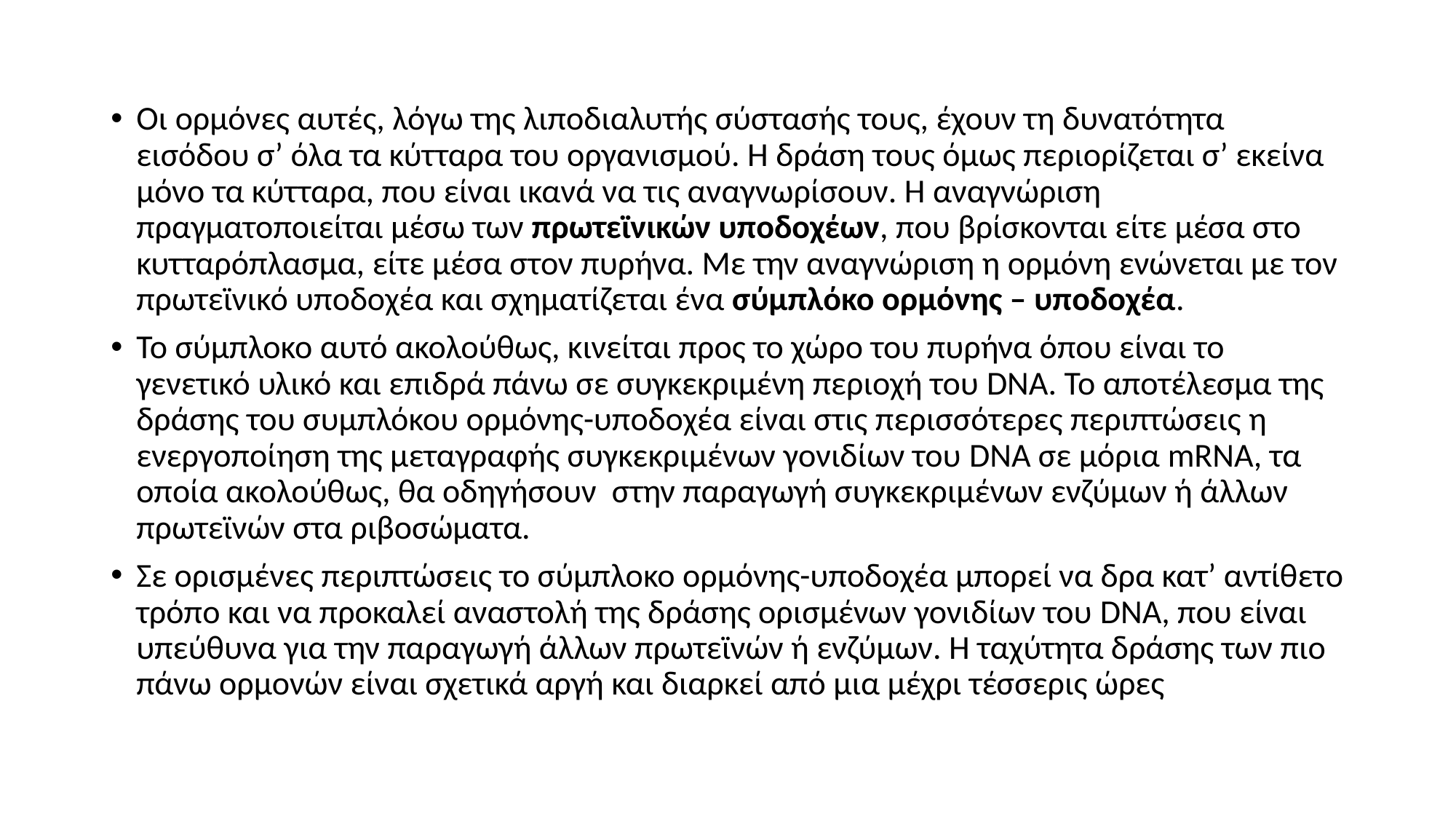

Οι ορμόνες αυτές, λόγω της λιποδιαλυτής σύστασής τους, έχουν τη δυνατότητα εισόδου σ’ όλα τα κύτταρα του οργανισμού. Η δράση τους όμως περιορίζεται σ’ εκείνα μόνο τα κύτταρα, που είναι ικανά να τις αναγνωρίσουν. Η αναγνώριση πραγματοποιείται μέσω των πρωτεϊνικών υποδοχέων, που βρίσκονται είτε μέσα στο  κυτταρόπλασμα, είτε μέσα στον πυρήνα. Με την αναγνώριση η ορμόνη ενώνεται με τον πρωτεϊνικό υποδοχέα και σχηματίζεται ένα σύμπλόκο ορμόνης – υποδοχέα.
Το σύμπλοκο αυτό ακολούθως, κινείται προς το χώρο του πυρήνα όπου είναι το γενετικό υλικό και επιδρά πάνω σε συγκεκριμένη περιοχή του DNA. Το αποτέλεσμα της δράσης του συμπλόκου ορμόνης-υποδοχέα είναι στις περισσότερες περιπτώσεις η ενεργοποίηση της μεταγραφής συγκεκριμένων γονιδίων του DNA σε μόρια mRNA, τα οποία ακολούθως, θα οδηγήσουν  στην παραγωγή συγκεκριμένων ενζύμων ή άλλων πρωτεϊνών στα ριβοσώματα.
Σε ορισμένες περιπτώσεις το σύμπλοκο ορμόνης-υποδοχέα μπορεί να δρα κατ’ αντίθετο τρόπο και να προκαλεί αναστολή της δράσης ορισμένων γονιδίων του DNA, που είναι υπεύθυνα για την παραγωγή άλλων πρωτεϊνών ή ενζύμων. Η ταχύτητα δράσης των πιο πάνω ορμονών είναι σχετικά αργή και διαρκεί από μια μέχρι τέσσερις ώρες